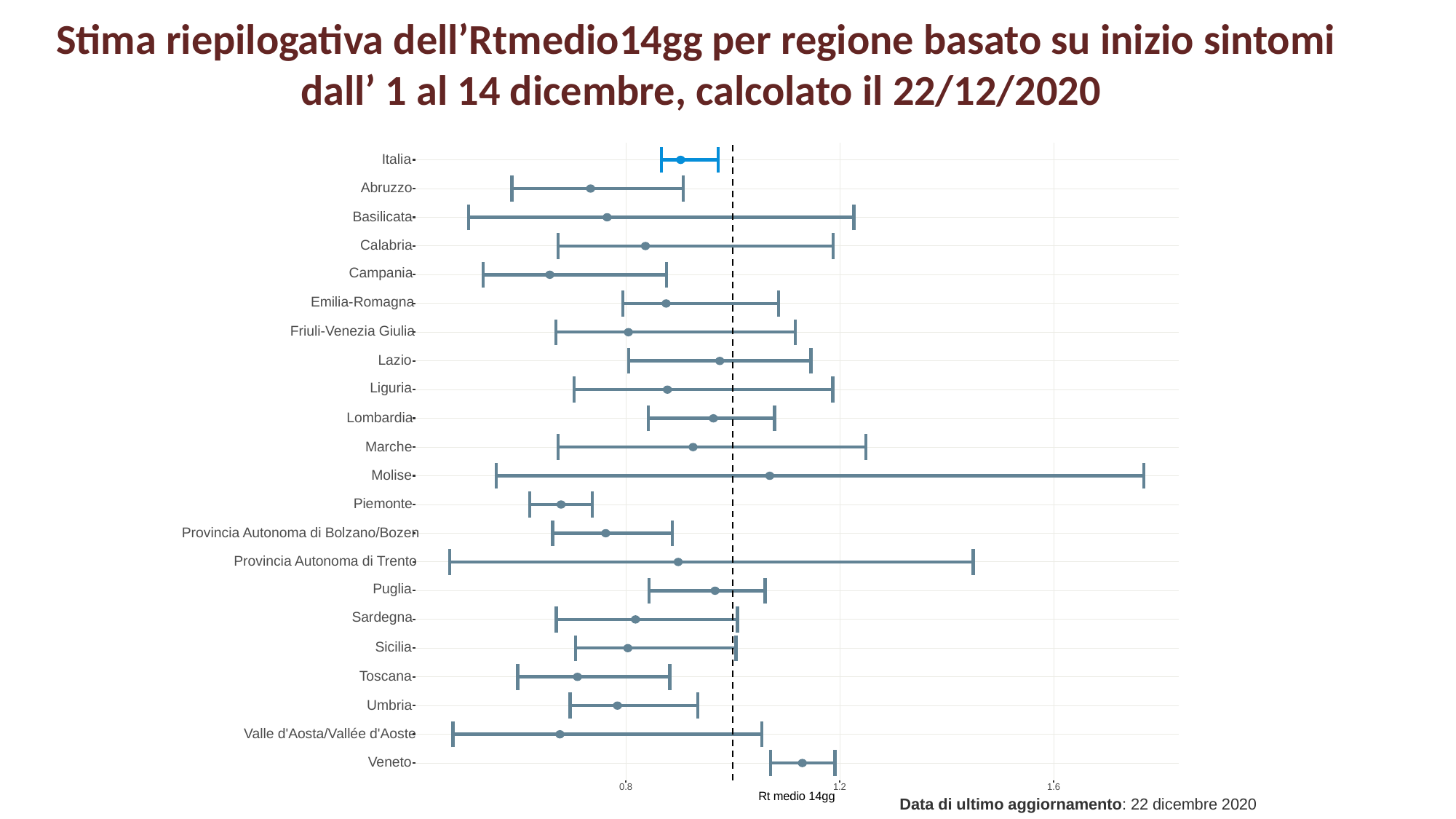

Stima riepilogativa dell’Rtmedio14gg per regione basato su inizio sintomi
dall’ 1 al 14 dicembre, calcolato il 22/12/2020

Italia

Abruzzo

Basilicata

Calabria

Campania

Emilia-Romagna

Friuli-Venezia Giulia

Lazio

Liguria

Lombardia

Marche

Molise

Piemonte

Provincia Autonoma di Bolzano/Bozen

Provincia Autonoma di Trento

Puglia

Sardegna

Sicilia

Toscana

Umbria

Valle d'Aosta/Vallée d'Aoste

Veneto

0.8
1.6
1.2
Rt medio 14gg
Data di ultimo aggiornamento: 22 dicembre 2020